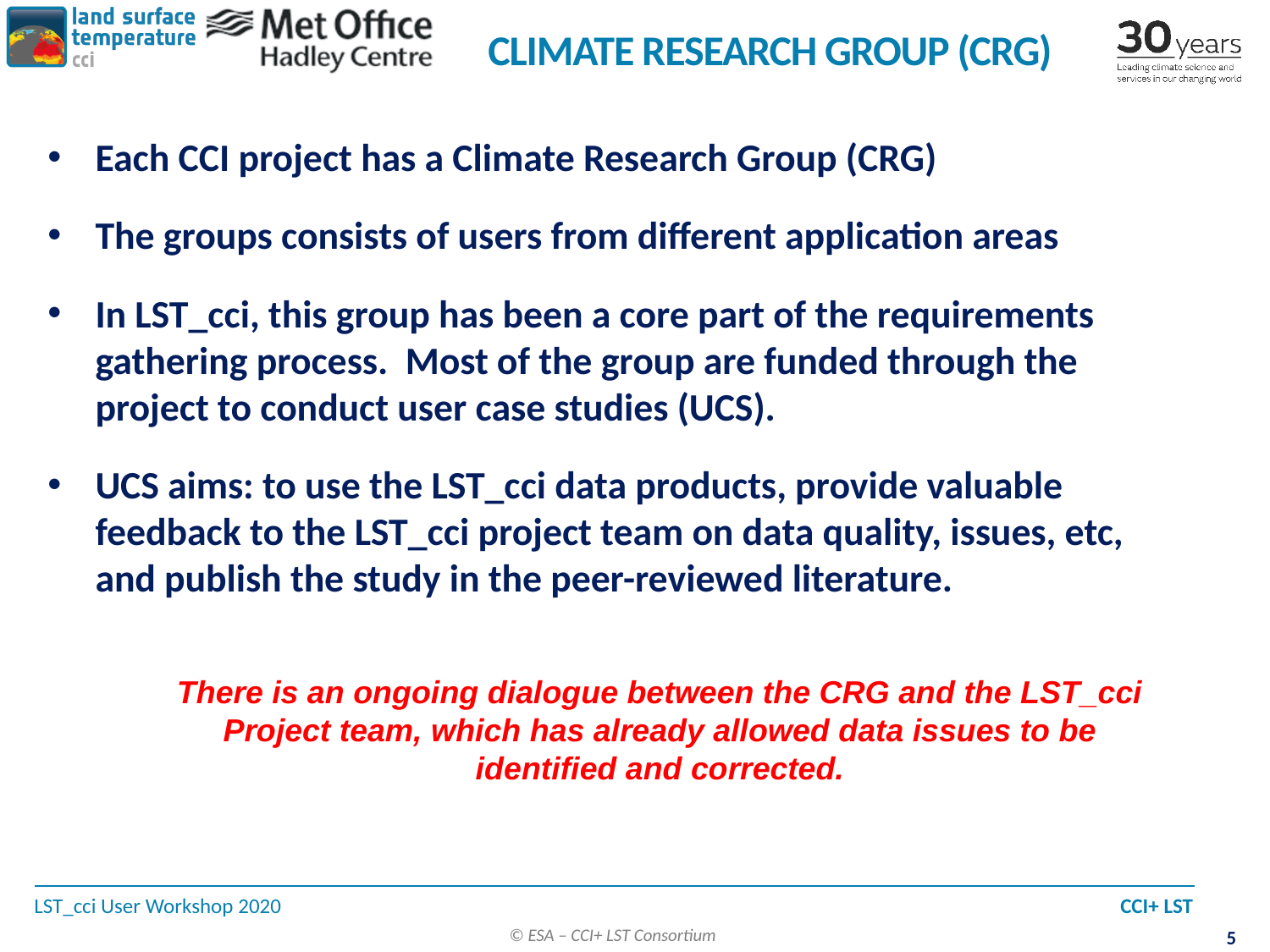

# Climate Research Group (CRG)
Each CCI project has a Climate Research Group (CRG)
The groups consists of users from different application areas
In LST_cci, this group has been a core part of the requirements gathering process.  Most of the group are funded through the project to conduct user case studies (UCS).
UCS aims: to use the LST_cci data products, provide valuable feedback to the LST_cci project team on data quality, issues, etc, and publish the study in the peer-reviewed literature.

There is an ongoing dialogue between the CRG and the LST_cci Project team, which has already allowed data issues to be identified and corrected.